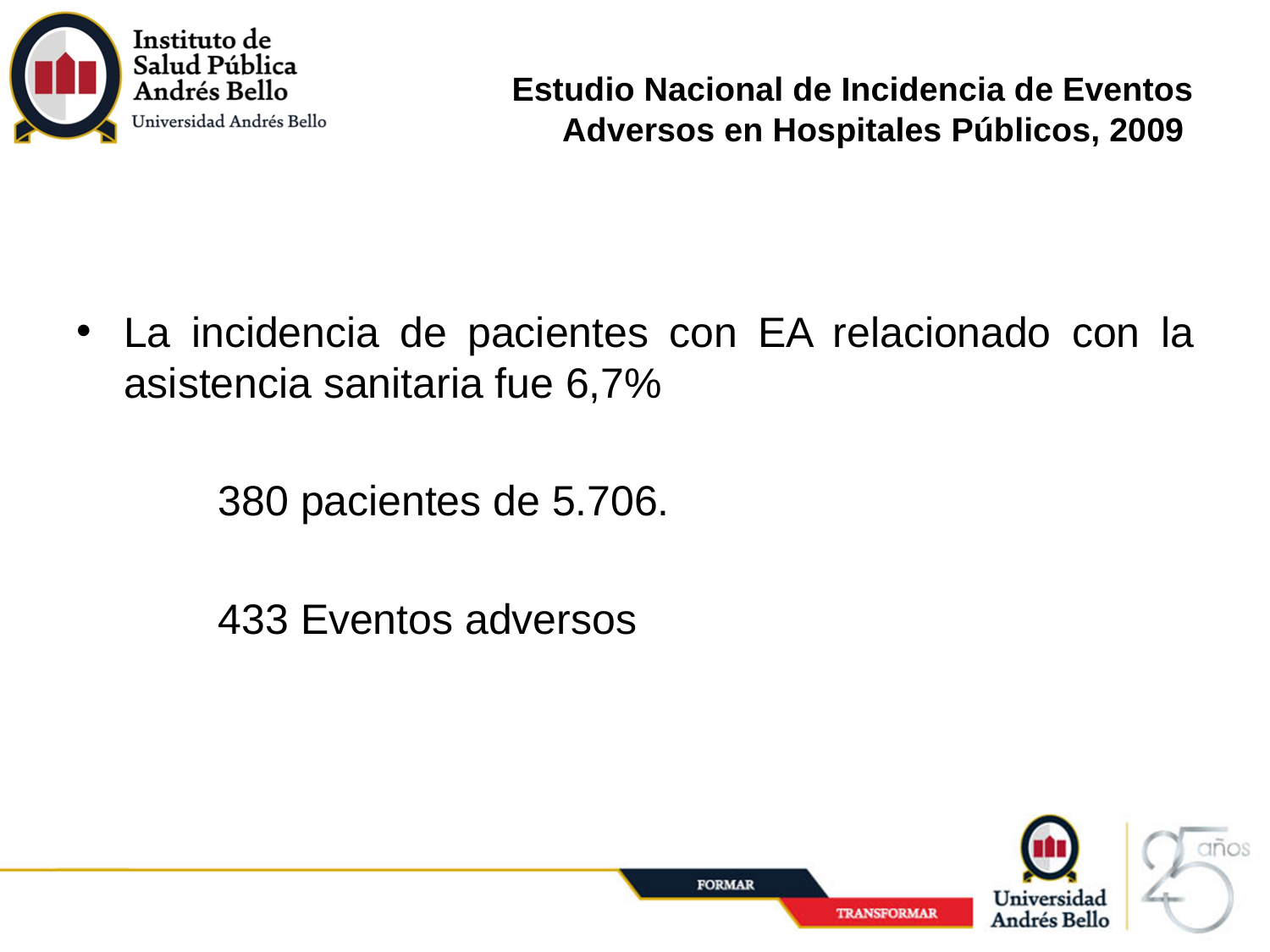

# Estudio Nacional de Incidencia de Eventos Adversos en Hospitales Públicos, 2009

La incidencia de pacientes con EA relacionado con la asistencia sanitaria fue 6,7%

            380 pacientes de 5.706.

            433 Eventos adversos